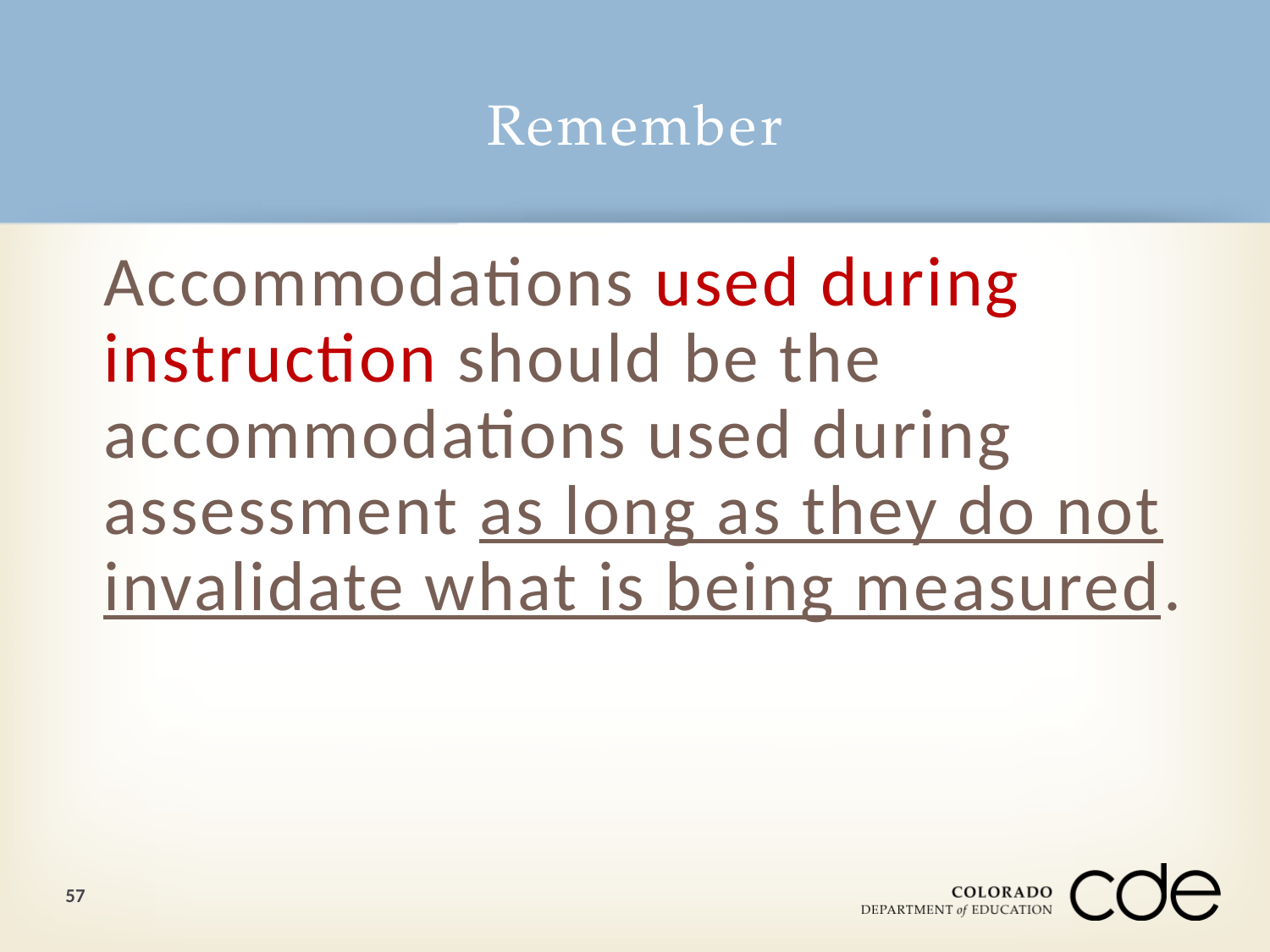

# Remember
Accommodations used during instruction should be the accommodations used during assessment as long as they do not invalidate what is being measured.

57